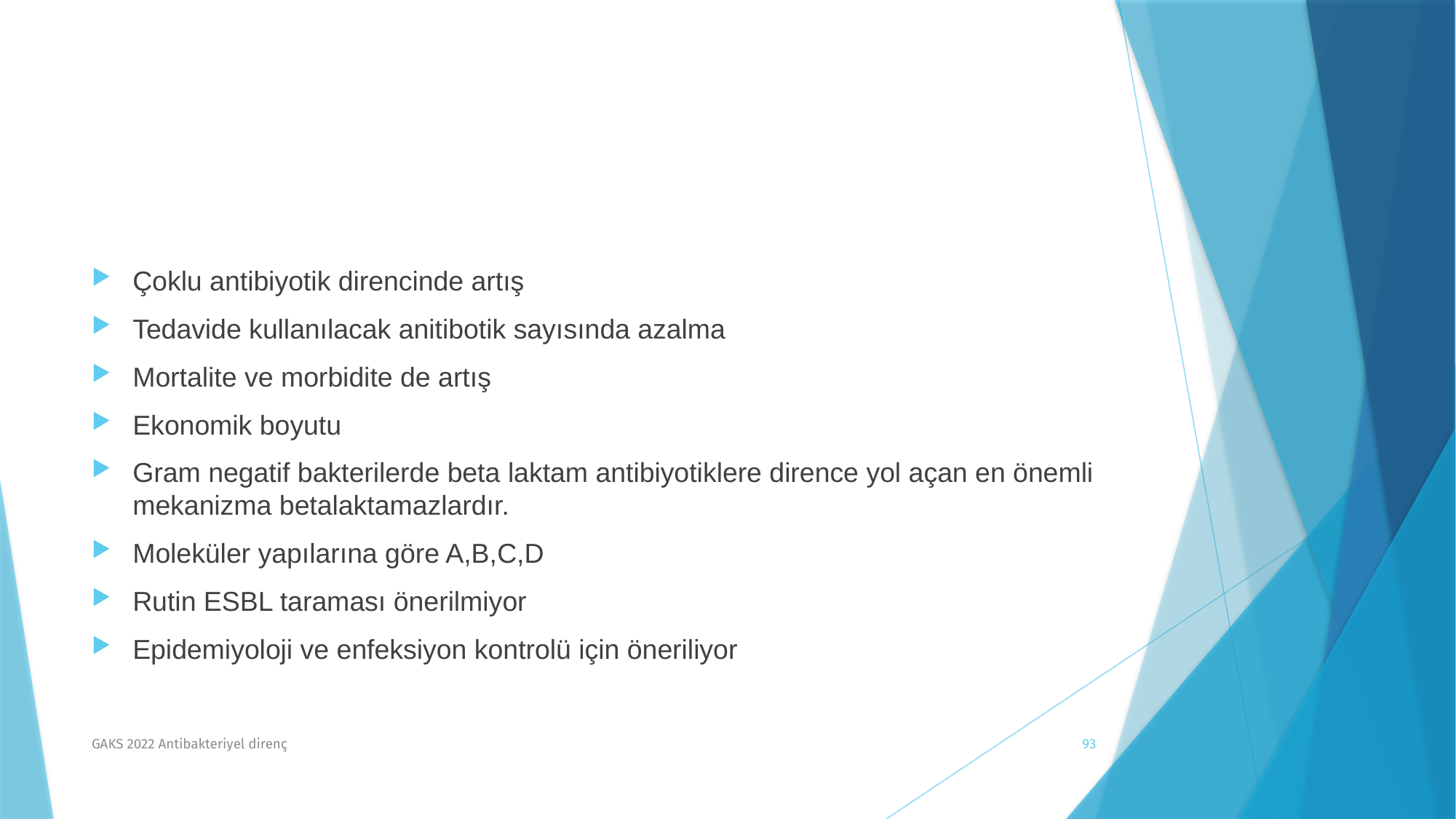

#
Çoklu antibiyotik direncinde artış
Tedavide kullanılacak anitibotik sayısında azalma
Mortalite ve morbidite de artış
Ekonomik boyutu
Gram negatif bakterilerde beta laktam antibiyotiklere dirence yol açan en önemli mekanizma betalaktamazlardır.
Moleküler yapılarına göre A,B,C,D
Rutin ESBL taraması önerilmiyor
Epidemiyoloji ve enfeksiyon kontrolü için öneriliyor

GAKS 2022 Antibakteriyel direnç
93